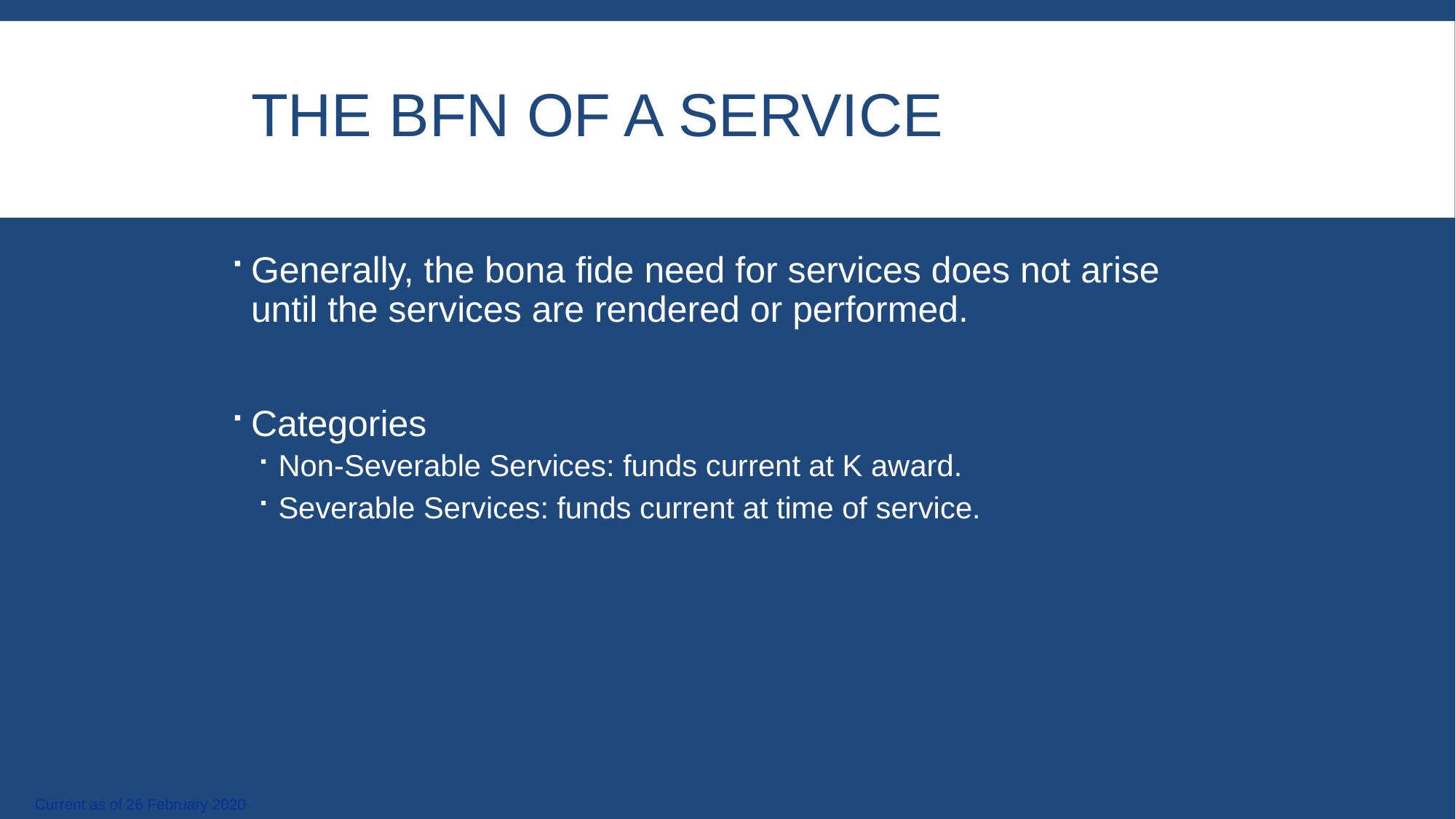

# The BFN of a Service
Generally, the bona fide need for services does not arise until the services are rendered or performed.

Categories
Non-Severable Services: funds current at K award.
Severable Services: funds current at time of service.